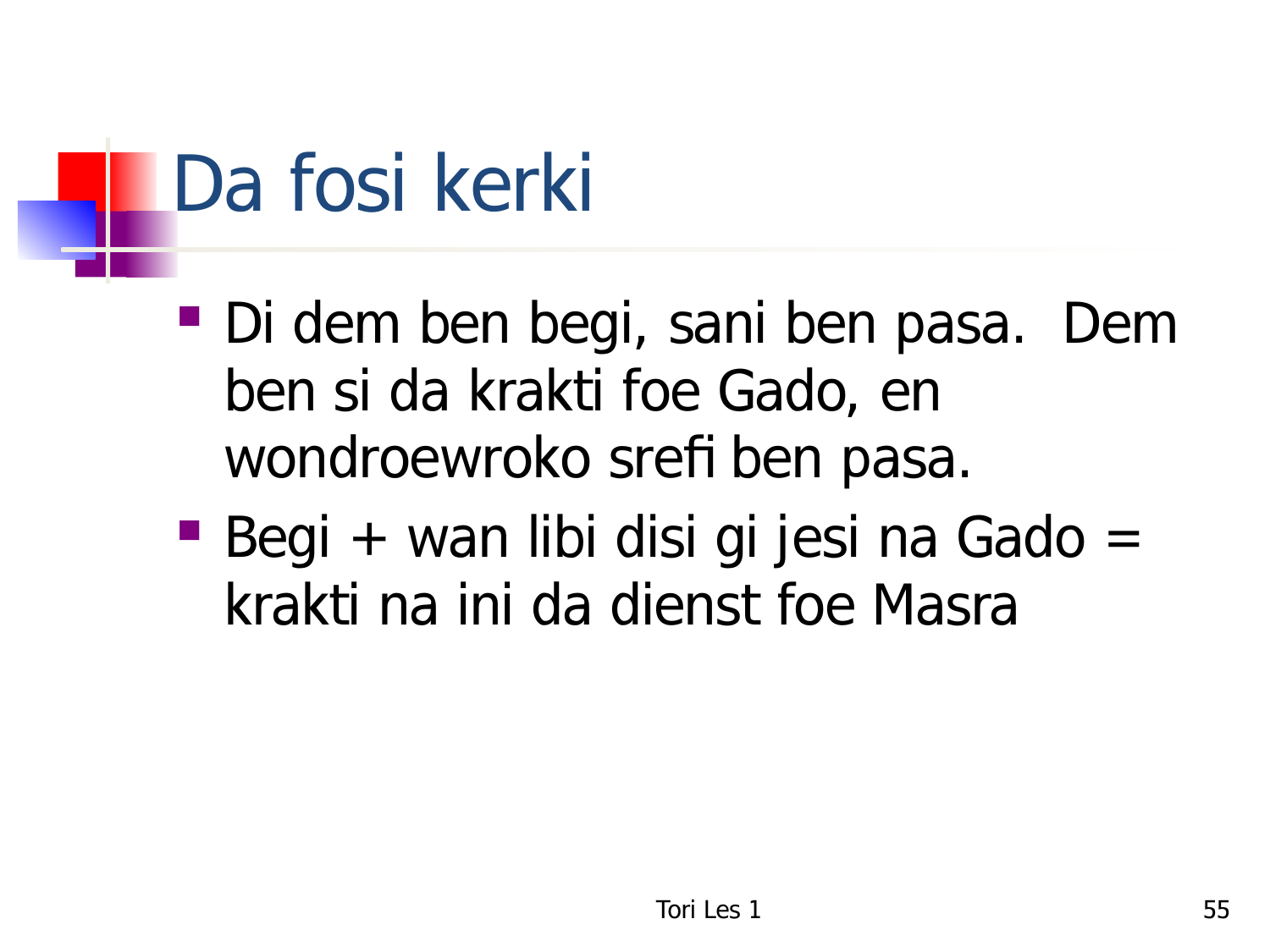

# Da fosi kerki
Di dem ben begi, sani ben pasa.  Dem ben si da krakti foe Gado, en wondroewroko srefi ben pasa.
Begi + wan libi disi gi jesi na Gado = krakti na ini da dienst foe Masra
Tori Les 1
55